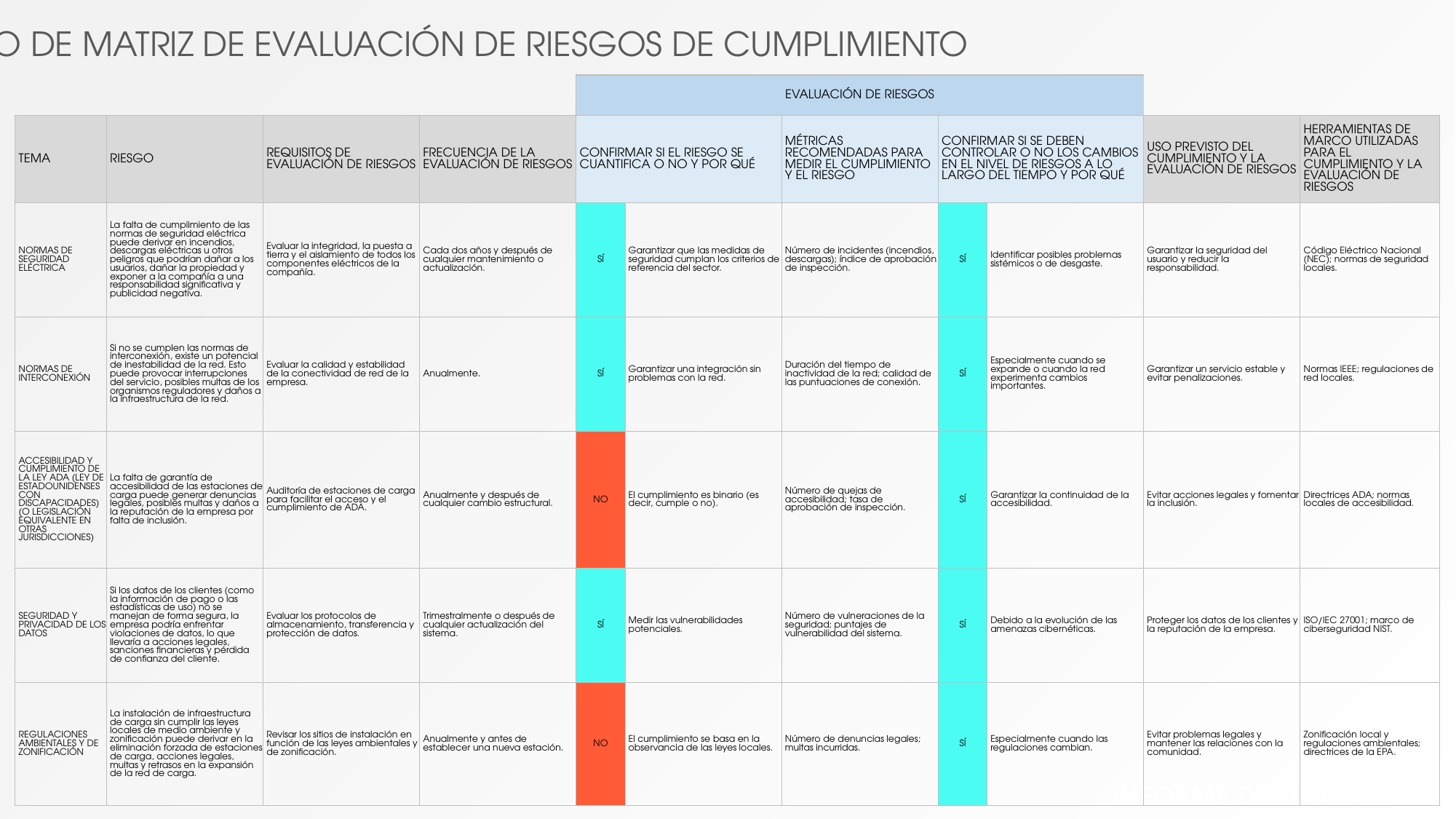

EJEMPLO DE MATRIZ DE EVALUACIÓN DE RIESGOS DE CUMPLIMIENTO
|  |  |  |  | EVALUACIÓN DE RIESGOS |  |  |  |  |  |  |
| --- | --- | --- | --- | --- | --- | --- | --- | --- | --- | --- |
| TEMA | RIESGO | REQUISITOS DE EVALUACIÓN DE RIESGOS | FRECUENCIA DE LA EVALUACIÓN DE RIESGOS | CONFIRMAR SI EL RIESGO SE CUANTIFICA O NO Y POR QUÉ |  | MÉTRICAS RECOMENDADAS PARA MEDIR EL CUMPLIMIENTO Y EL RIESGO | CONFIRMAR SI SE DEBEN CONTROLAR O NO LOS CAMBIOS EN EL NIVEL DE RIESGOS A LO LARGO DEL TIEMPO Y POR QUÉ |  | USO PREVISTO DEL CUMPLIMIENTO Y LA EVALUACIÓN DE RIESGOS | HERRAMIENTAS DE MARCO UTILIZADAS PARA EL CUMPLIMIENTO Y LA EVALUACIÓN DE RIESGOS |
| NORMAS DE SEGURIDAD ELÉCTRICA | La falta de cumplimiento de las normas de seguridad eléctrica puede derivar en incendios, descargas eléctricas u otros peligros que podrían dañar a los usuarios, dañar la propiedad y exponer a la compañía a una responsabilidad significativa y publicidad negativa. | Evaluar la integridad, la puesta a tierra y el aislamiento de todos los componentes eléctricos de la compañía. | Cada dos años y después de cualquier mantenimiento o actualización. | SÍ | Garantizar que las medidas de seguridad cumplan los criterios de referencia del sector. | Número de incidentes (incendios, descargas); índice de aprobación de inspección. | SÍ | Identificar posibles problemas sistémicos o de desgaste. | Garantizar la seguridad del usuario y reducir la responsabilidad. | Código Eléctrico Nacional (NEC); normas de seguridad locales. |
| NORMAS DE INTERCONEXIÓN | Si no se cumplen las normas de interconexión, existe un potencial de inestabilidad de la red. Esto puede provocar interrupciones del servicio, posibles multas de los organismos reguladores y daños a la infraestructura de la red. | Evaluar la calidad y estabilidad de la conectividad de red de la empresa. | Anualmente. | SÍ | Garantizar una integración sin problemas con la red. | Duración del tiempo de inactividad de la red; calidad de las puntuaciones de conexión. | SÍ | Especialmente cuando se expande o cuando la red experimenta cambios importantes. | Garantizar un servicio estable y evitar penalizaciones. | Normas IEEE; regulaciones de red locales. |
| ACCESIBILIDAD Y CUMPLIMIENTO DE LA LEY ADA (LEY DE ESTADOUNIDENSES CON DISCAPACIDADES) (O LEGISLACIÓN EQUIVALENTE EN OTRAS JURISDICCIONES) | La falta de garantía de accesibilidad de las estaciones de carga puede generar denuncias legales, posibles multas y daños a la reputación de la empresa por falta de inclusión. | Auditoría de estaciones de carga para facilitar el acceso y el cumplimiento de ADA. | Anualmente y después de cualquier cambio estructural. | NO | El cumplimiento es binario (es decir, cumple o no). | Número de quejas de accesibilidad; tasa de aprobación de inspección. | SÍ | Garantizar la continuidad de la accesibilidad. | Evitar acciones legales y fomentar la inclusión. | Directrices ADA; normas locales de accesibilidad. |
| SEGURIDAD Y PRIVACIDAD DE LOS DATOS | Si los datos de los clientes (como la información de pago o las estadísticas de uso) no se manejan de forma segura, la empresa podría enfrentar violaciones de datos, lo que llevaría a acciones legales, sanciones financieras y pérdida de confianza del cliente. | Evaluar los protocolos de almacenamiento, transferencia y protección de datos. | Trimestralmente o después de cualquier actualización del sistema. | SÍ | Medir las vulnerabilidades potenciales. | Número de vulneraciones de la seguridad; puntajes de vulnerabilidad del sistema. | SÍ | Debido a la evolución de las amenazas cibernéticas. | Proteger los datos de los clientes y la reputación de la empresa. | ISO/IEC 27001; marco de ciberseguridad NIST. |
| REGULACIONES AMBIENTALES Y DE ZONIFICACIÓN | La instalación de infraestructura de carga sin cumplir las leyes locales de medio ambiente y zonificación puede derivar en la eliminación forzada de estaciones de carga, acciones legales, multas y retrasos en la expansión de la red de carga. | Revisar los sitios de instalación en función de las leyes ambientales y de zonificación. | Anualmente y antes de establecer una nueva estación. | NO | El cumplimiento se basa en la observancia de las leyes locales. | Número de denuncias legales; multas incurridas. | SÍ | Especialmente cuando las regulaciones cambian. | Evitar problemas legales y mantener las relaciones con la comunidad. | Zonificación local y regulaciones ambientales; directrices de la EPA. |
INFORME DEL PROYECTO